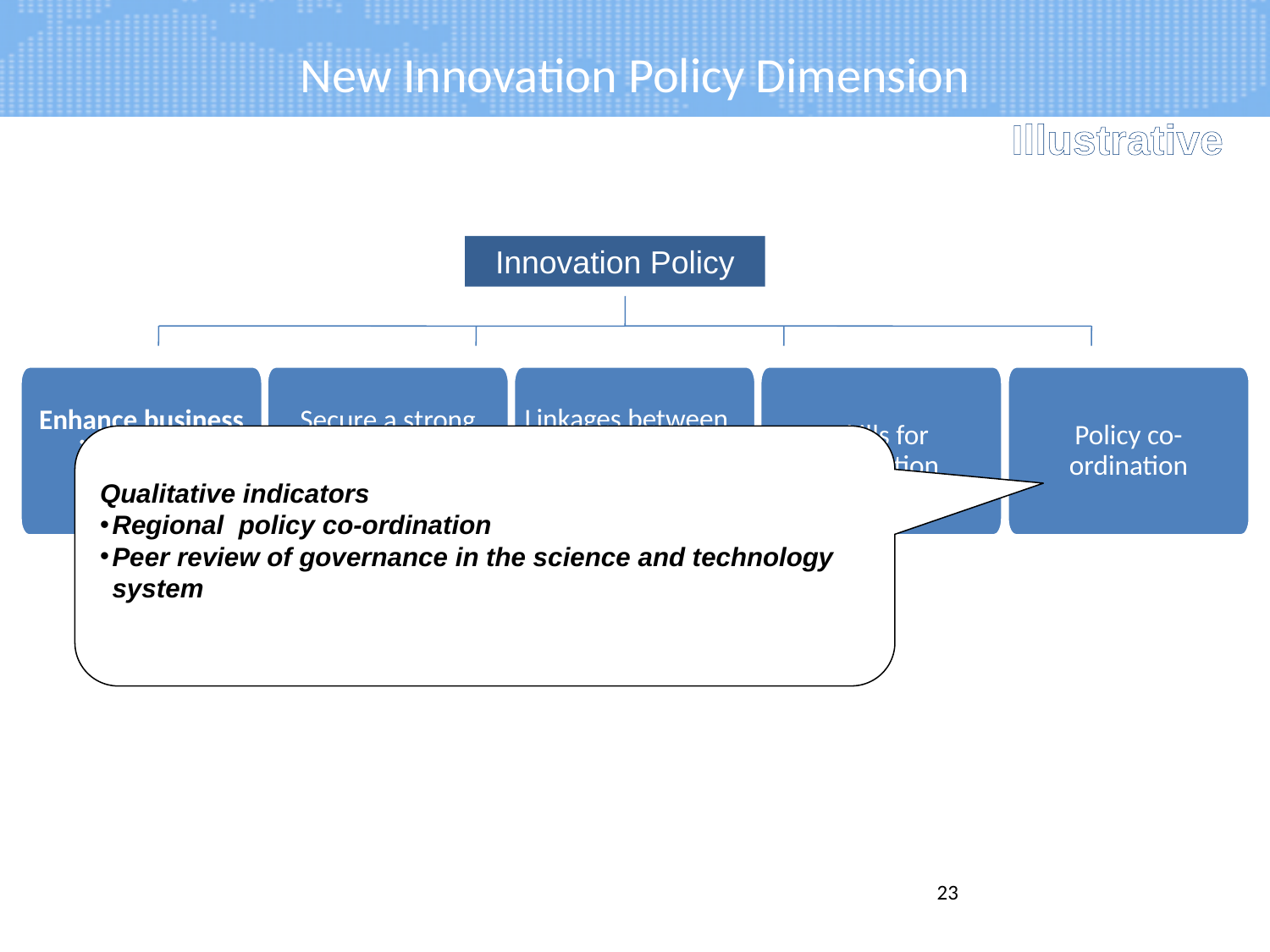

# New Innovation Policy Dimension
Illustrative
Innovation Policy
Enhance business innovation potential
Secure a strong science and technology base
Linkages between industry and academia
Skills for Innovation
Policy co-ordination

Qualitative indicators
Regional  policy co-ordination
Peer review of governance in the science and technology system
23